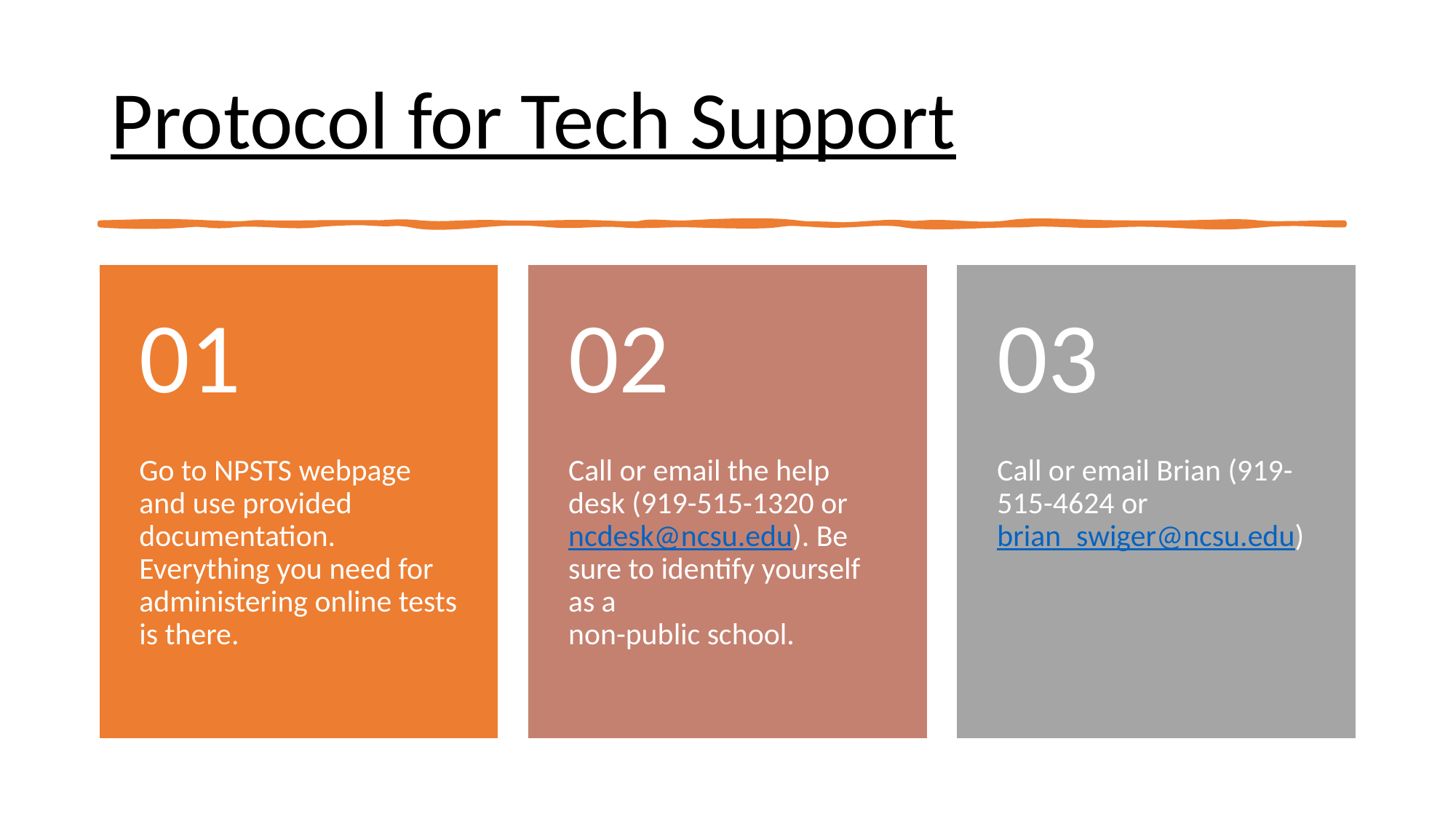

# Protocol for Tech Support

Go to NPSTS webpage and use provided documentation. Everything you need for administering online tests is there.
01
Call or email the help desk (919-515-1320 or ncdesk@ncsu.edu). Be sure to identify yourself as a
non-public school.
02
Call or email Brian (919-515-4624 or brian_swiger@ncsu.edu)
03